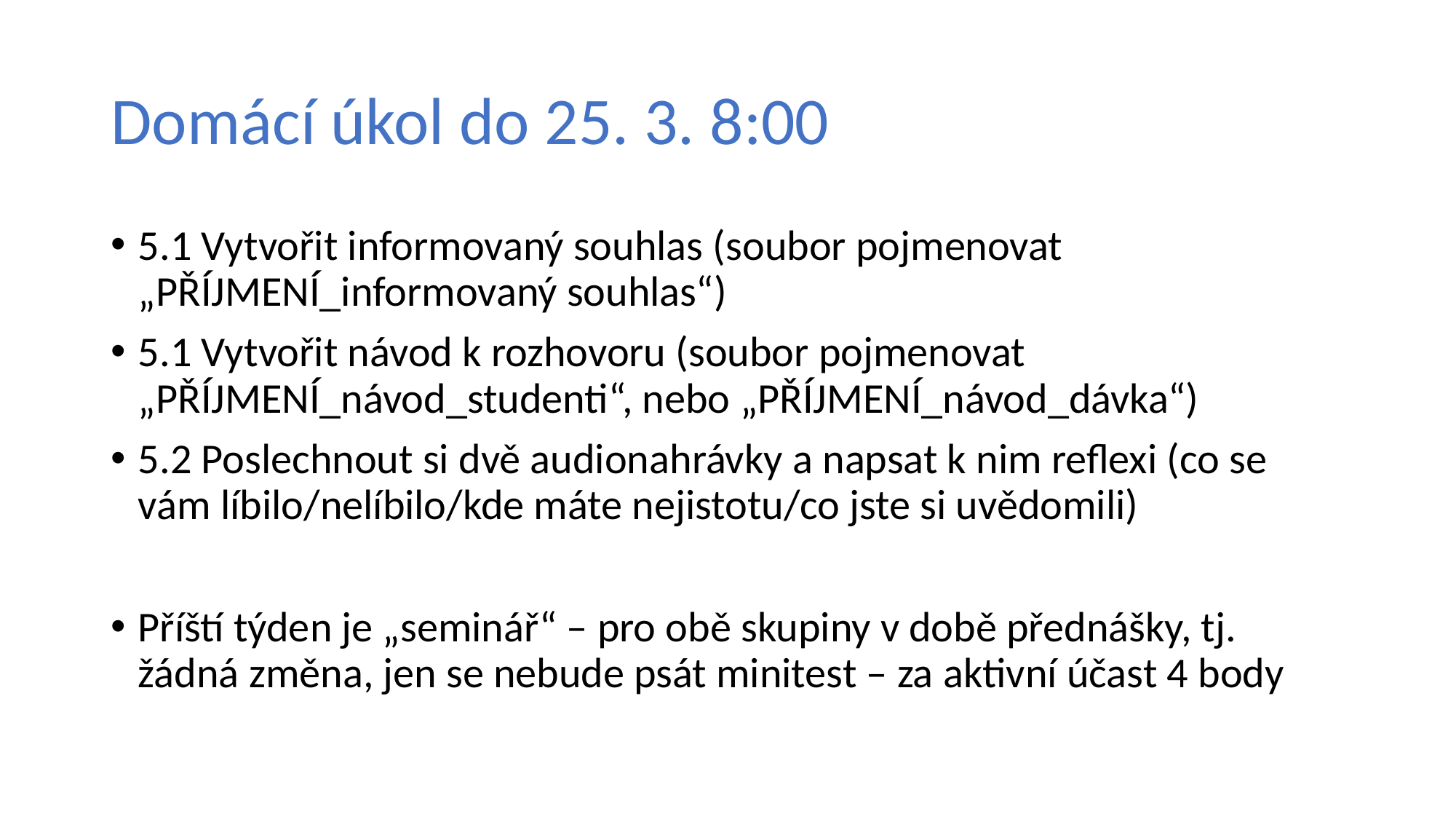

# Domácí úkol do 25. 3. 8:00
5.1 Vytvořit informovaný souhlas (soubor pojmenovat „PŘÍJMENÍ_informovaný souhlas“)
5.1 Vytvořit návod k rozhovoru (soubor pojmenovat „PŘÍJMENÍ_návod_studenti“, nebo „PŘÍJMENÍ_návod_dávka“)
5.2 Poslechnout si dvě audionahrávky a napsat k nim reflexi (co se vám líbilo/nelíbilo/kde máte nejistotu/co jste si uvědomili)

Příští týden je „seminář“ – pro obě skupiny v době přednášky, tj. žádná změna, jen se nebude psát minitest – za aktivní účast 4 body